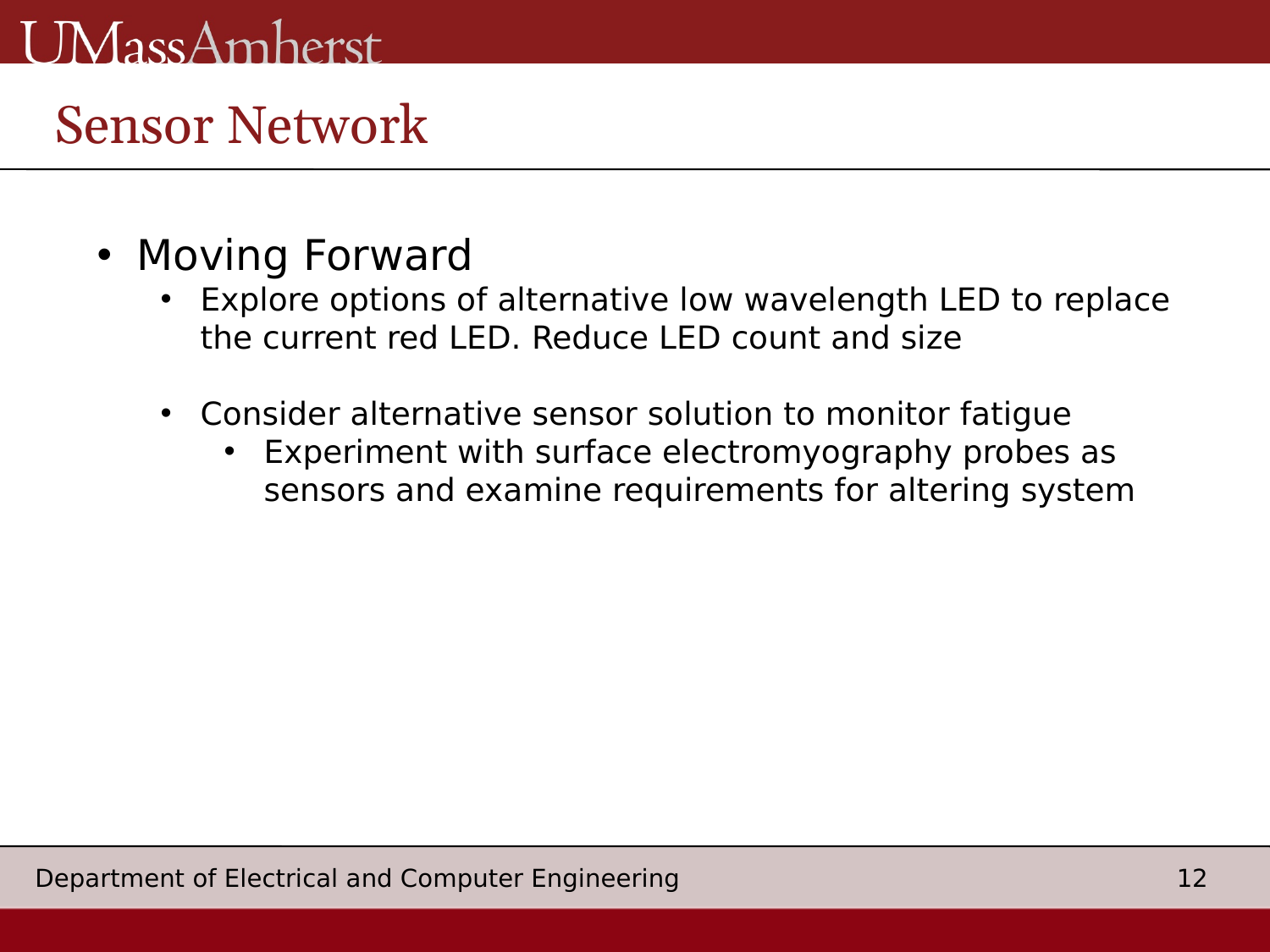

Sensor Network
Moving Forward
Explore options of alternative low wavelength LED to replace the current red LED. Reduce LED count and size

Consider alternative sensor solution to monitor fatigue
Experiment with surface electromyography probes as sensors and examine requirements for altering system